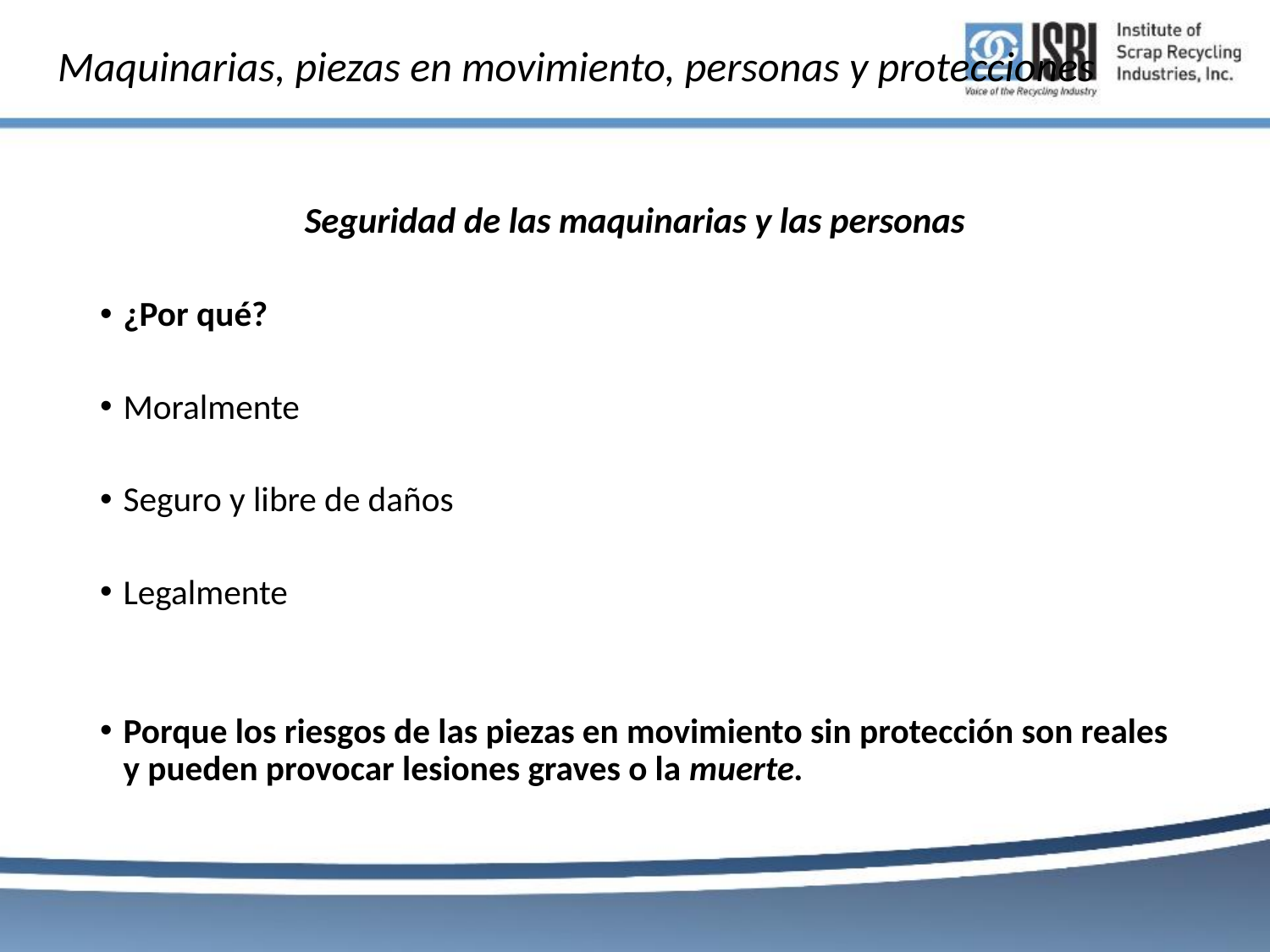

# Maquinarias, piezas en movimiento, personas y protecciones
Seguridad de las maquinarias y las personas

¿Por qué?

Moralmente

Seguro y libre de daños

Legalmente

Porque los riesgos de las piezas en movimiento sin protección son reales y pueden provocar lesiones graves o la muerte.